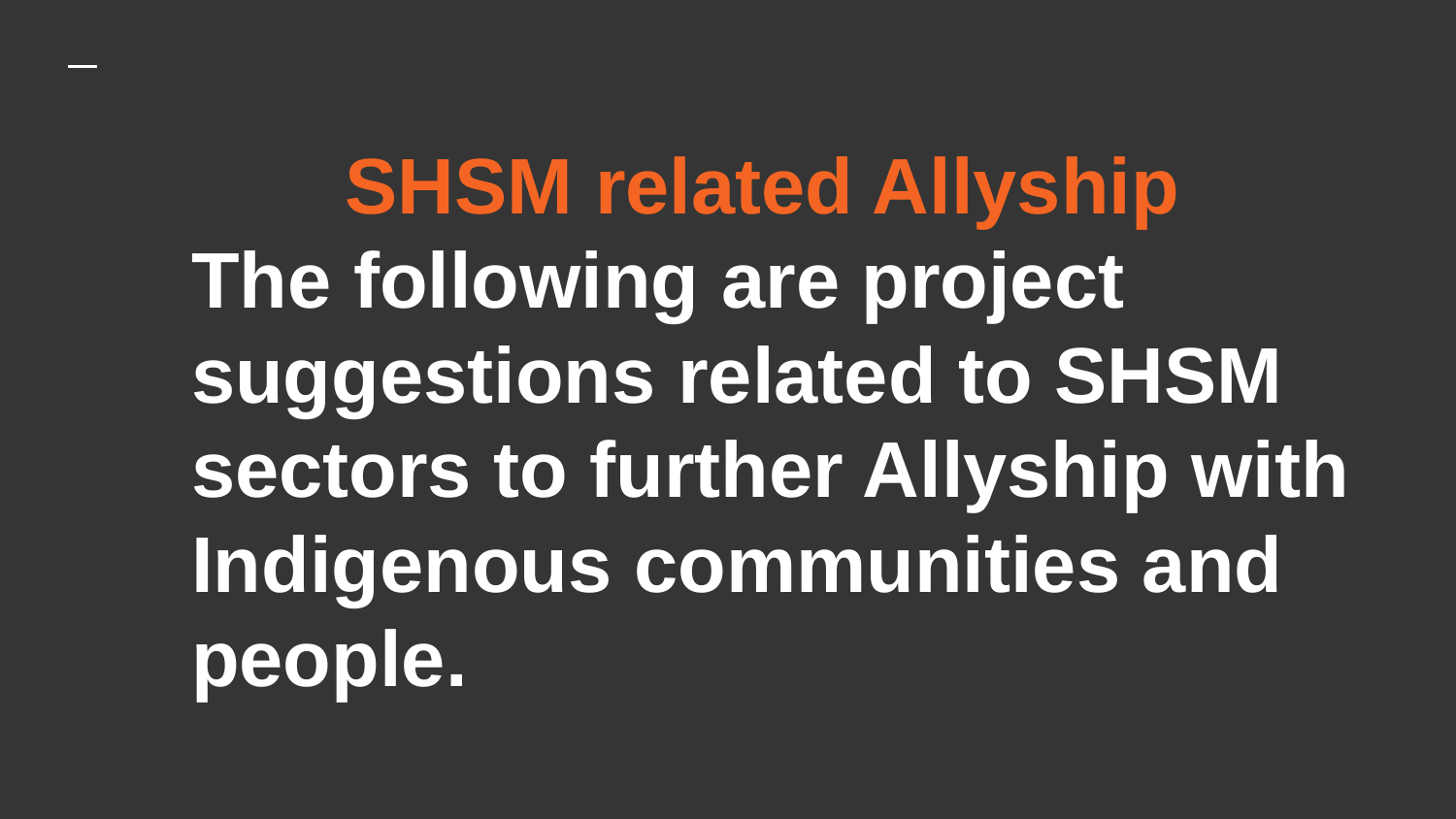

# SHSM related Allyship
The following are project suggestions related to SHSM sectors to further Allyship with Indigenous communities and people.